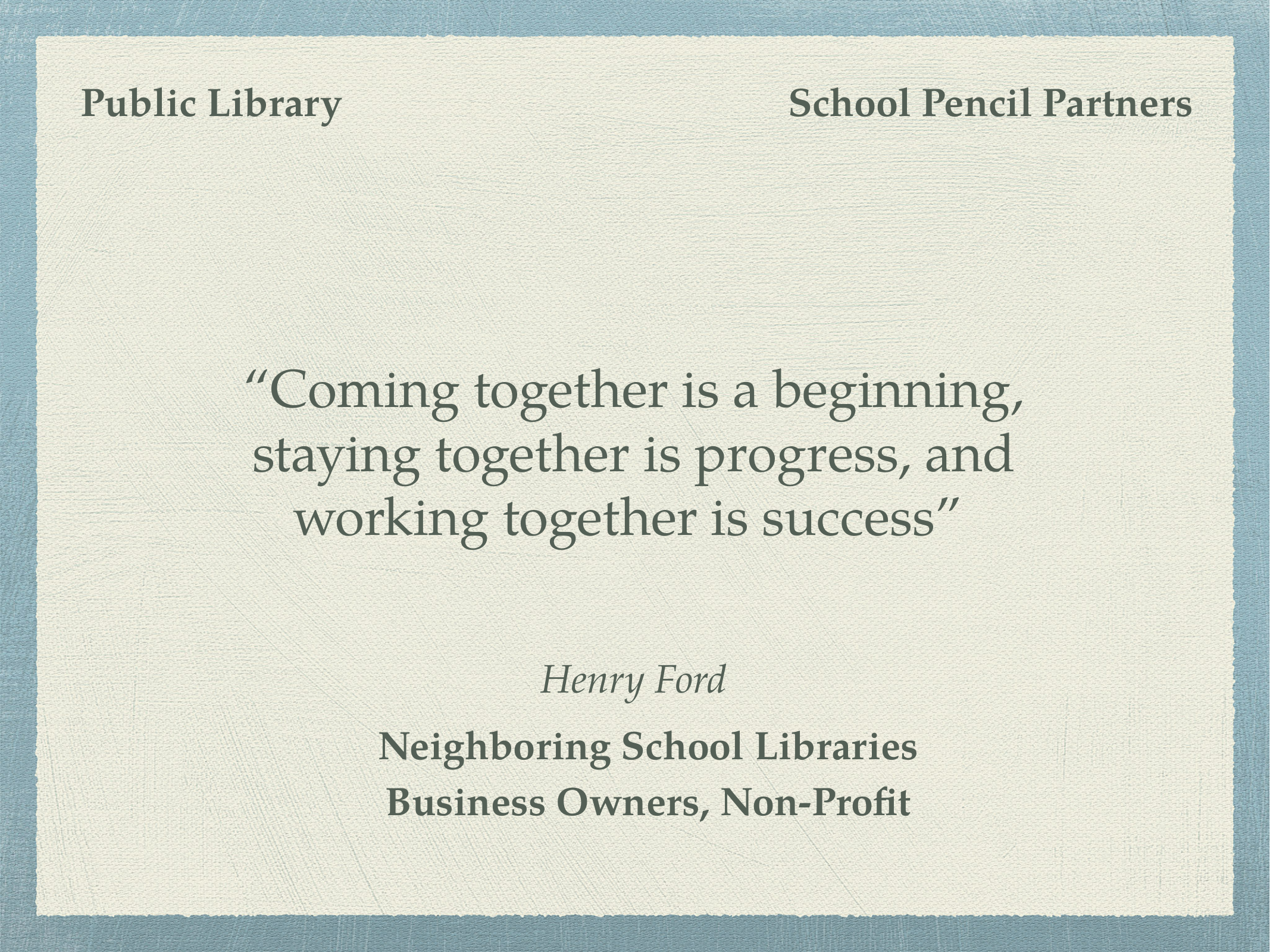

Public Library
School Pencil Partners
“Coming together is a beginning, staying together is progress, and working together is success”
Henry Ford
Neighboring School Libraries
Business Owners, Non-Profit